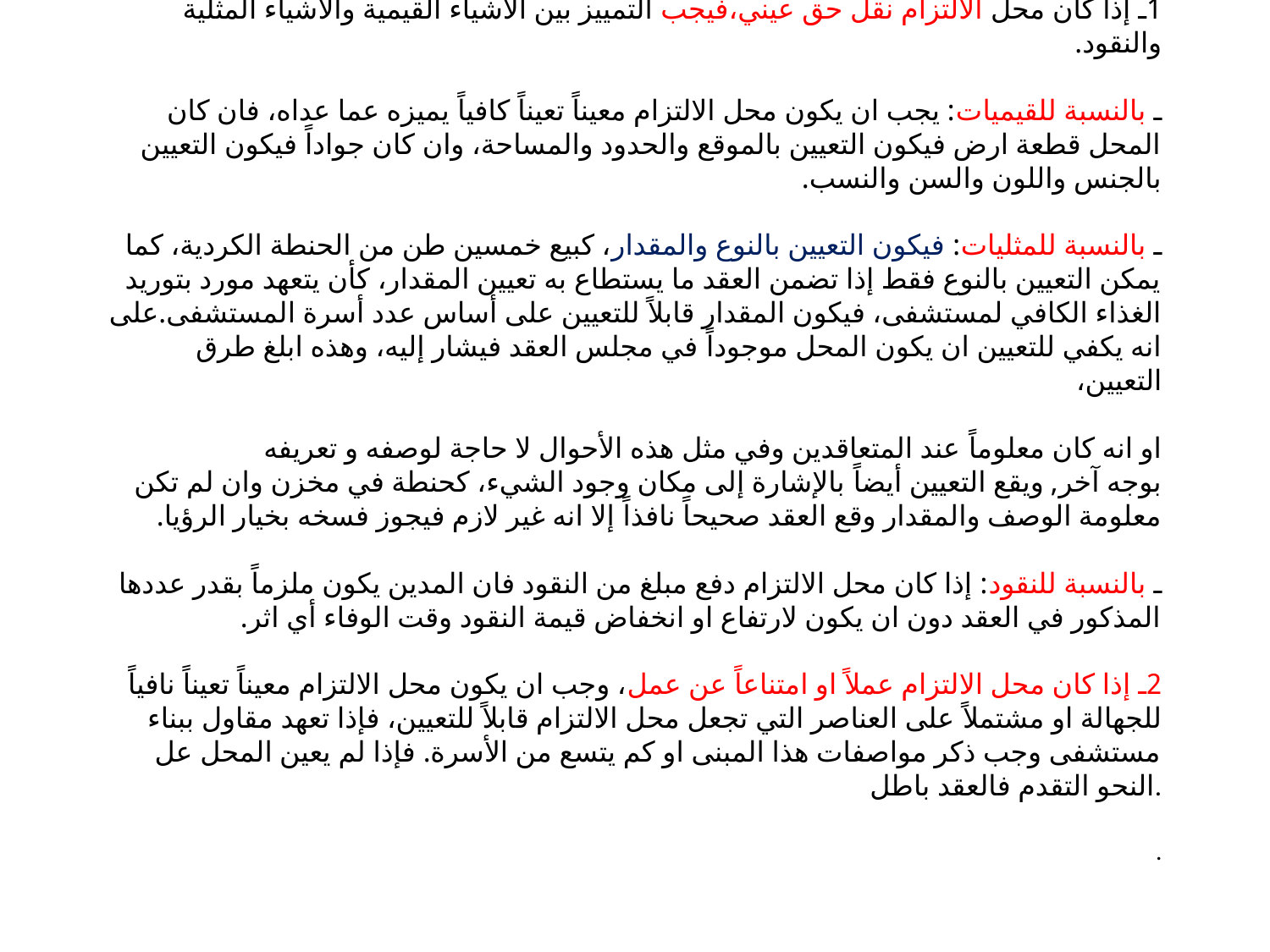

# الشرط الثاني: يجب ان يكون المحل معيناً أو قابلاً للتعيين: 1ـ إذا كان محل الالتزام نقل حق عيني،فيجب التمييز بين الأشياء القيمية والاشياء المثلية والنقود. ـ بالنسبة للقيميات: يجب ان يكون محل الالتزام معيناً تعيناً كافياً يميزه عما عداه، فان كان المحل قطعة ارض فيكون التعيين بالموقع والحدود والمساحة، وان كان جواداً فيكون التعيين بالجنس واللون والسن والنسب. ـ بالنسبة للمثليات: فيكون التعيين بالنوع والمقدار، كبيع خمسين طن من الحنطة الكردية، كما يمكن التعيين بالنوع فقط إذا تضمن العقد ما يستطاع به تعيين المقدار، كأن يتعهد مورد بتوريد الغذاء الكافي لمستشفى، فيكون المقدار قابلاً للتعيين على أساس عدد أسرة المستشفى.على انه يكفي للتعيين ان يكون المحل موجوداً في مجلس العقد فيشار إليه، وهذه ابلغ طرق التعيين، او انه كان معلوماً عند المتعاقدين وفي مثل هذه الأحوال لا حاجة لوصفه و تعريفه بوجه آخر, ويقع التعيين أيضاً بالإشارة إلى مكان وجود الشيء، كحنطة في مخزن وان لم تكن معلومة الوصف والمقدار وقع العقد صحيحاً نافذاً إلا انه غير لازم فيجوز فسخه بخيار الرؤيا. ـ بالنسبة للنقود: إذا كان محل الالتزام دفع مبلغ من النقود فان المدين يكون ملزماً بقدر عددها المذكور في العقد دون ان يكون لارتفاع او انخفاض قيمة النقود وقت الوفاء أي اثر. 2ـ إذا كان محل الالتزام عملاً او امتناعاً عن عمل، وجب ان يكون محل الالتزام معيناً تعيناً نافياً للجهالة او مشتملاً على العناصر التي تجعل محل الالتزام قابلاً للتعيين، فإذا تعهد مقاول ببناء مستشفى وجب ذكر مواصفات هذا المبنى او كم يتسع من الأسرة. فإذا لم يعين المحل عل النحو التقدم فالعقد باطل. .